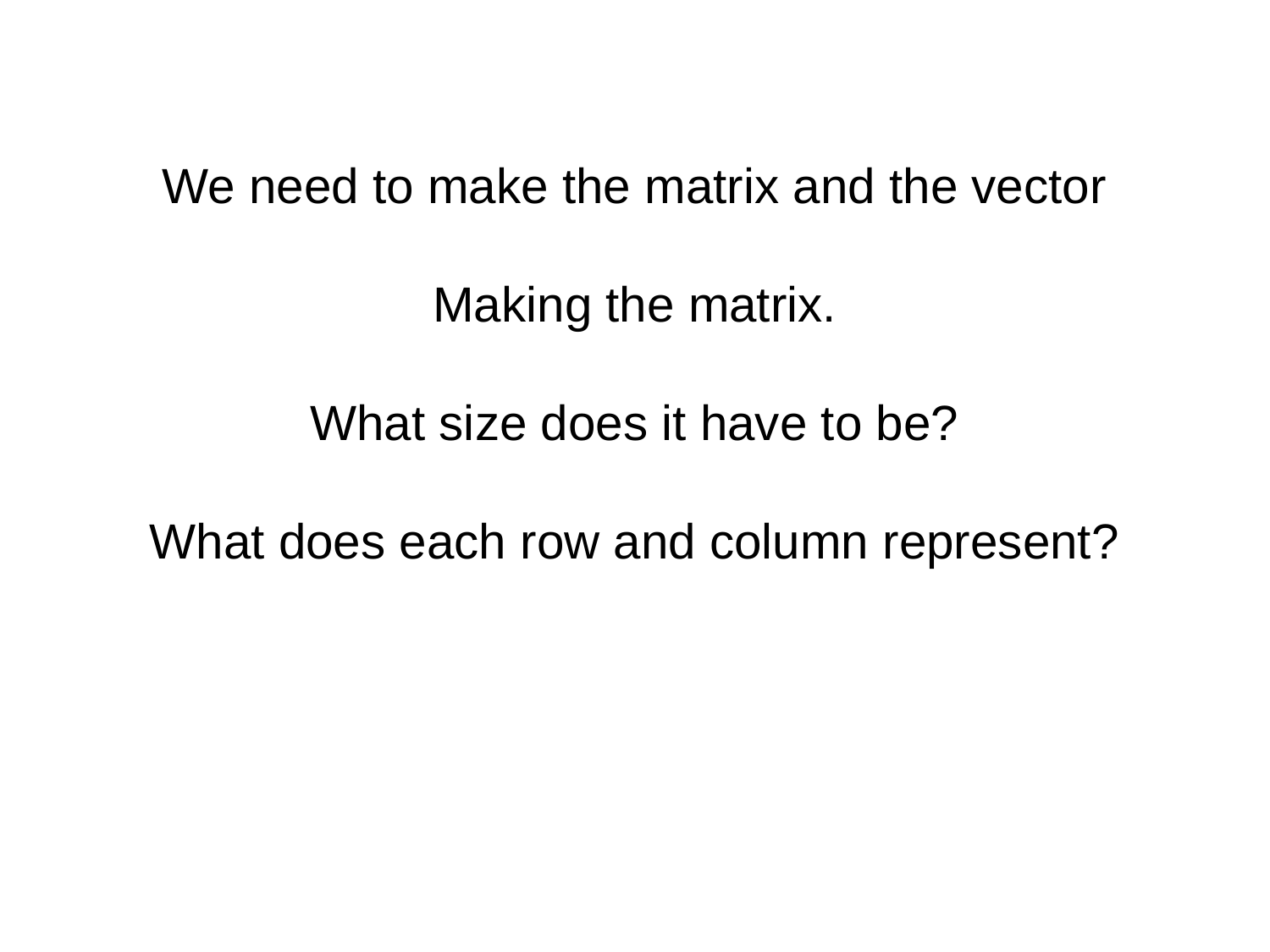

We need to make the matrix and the vector

Making the matrix.

What size does it have to be?

What does each row and column represent?